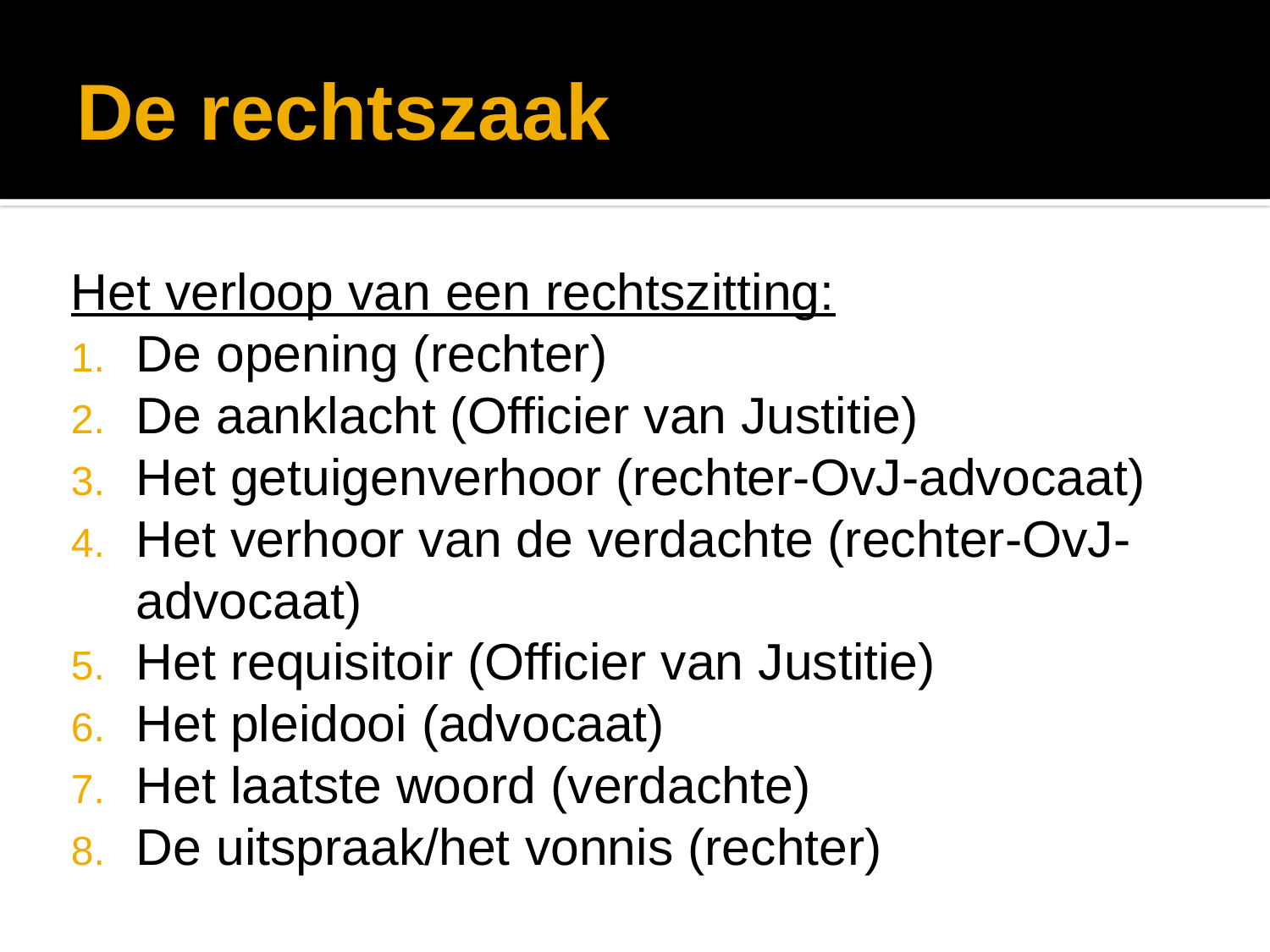

# De rechtszaak
Het verloop van een rechtszitting:
De opening (rechter)
De aanklacht (Officier van Justitie)
Het getuigenverhoor (rechter-OvJ-advocaat)
Het verhoor van de verdachte (rechter-OvJ-advocaat)
Het requisitoir (Officier van Justitie)
Het pleidooi (advocaat)
Het laatste woord (verdachte)
De uitspraak/het vonnis (rechter)